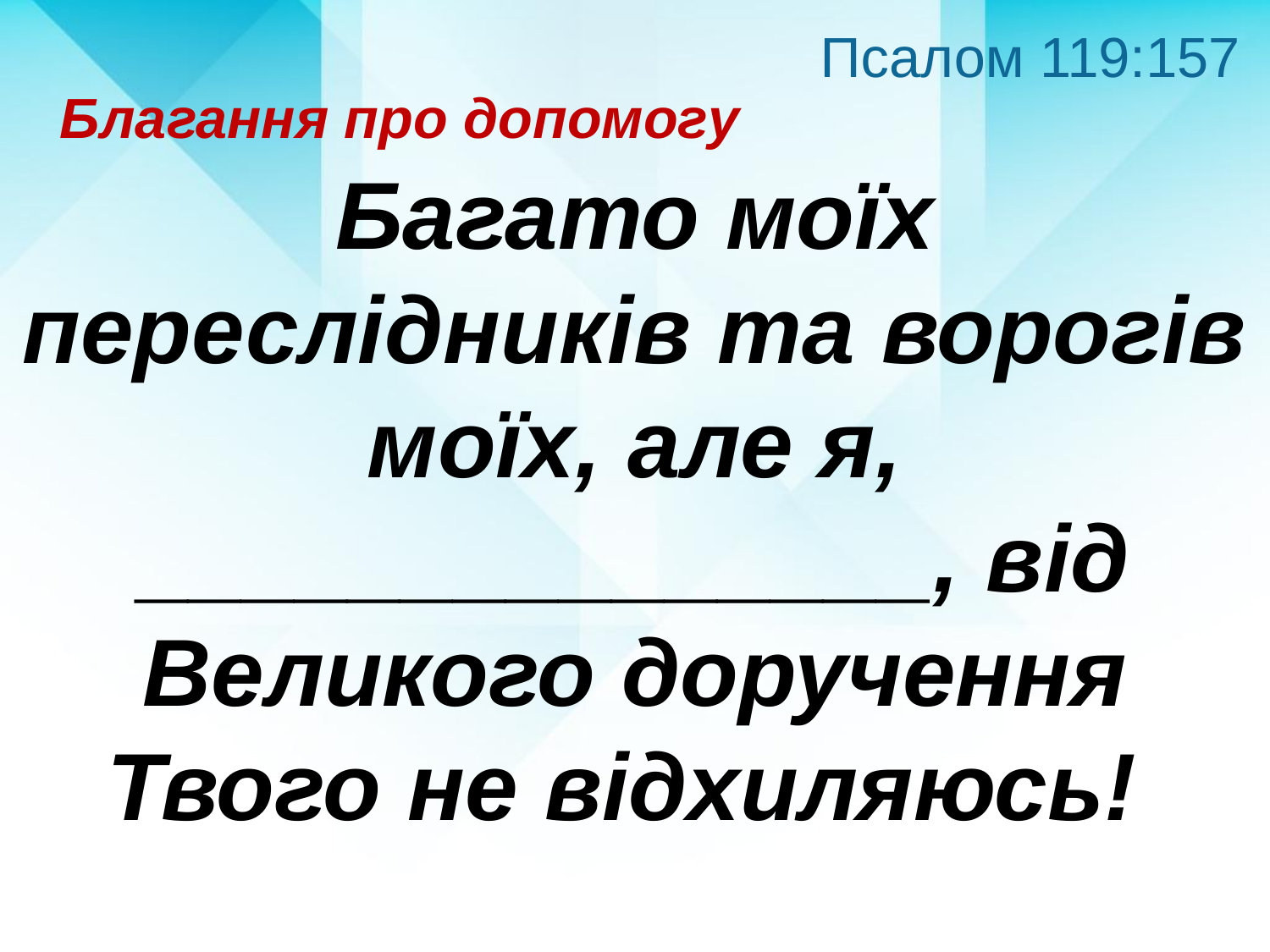

Псалом 119:157

Благання про допомогу

Багато моїх переслідників та ворогів моїх, але я, _______________, від Великого доручення Твого не відхиляюсь!